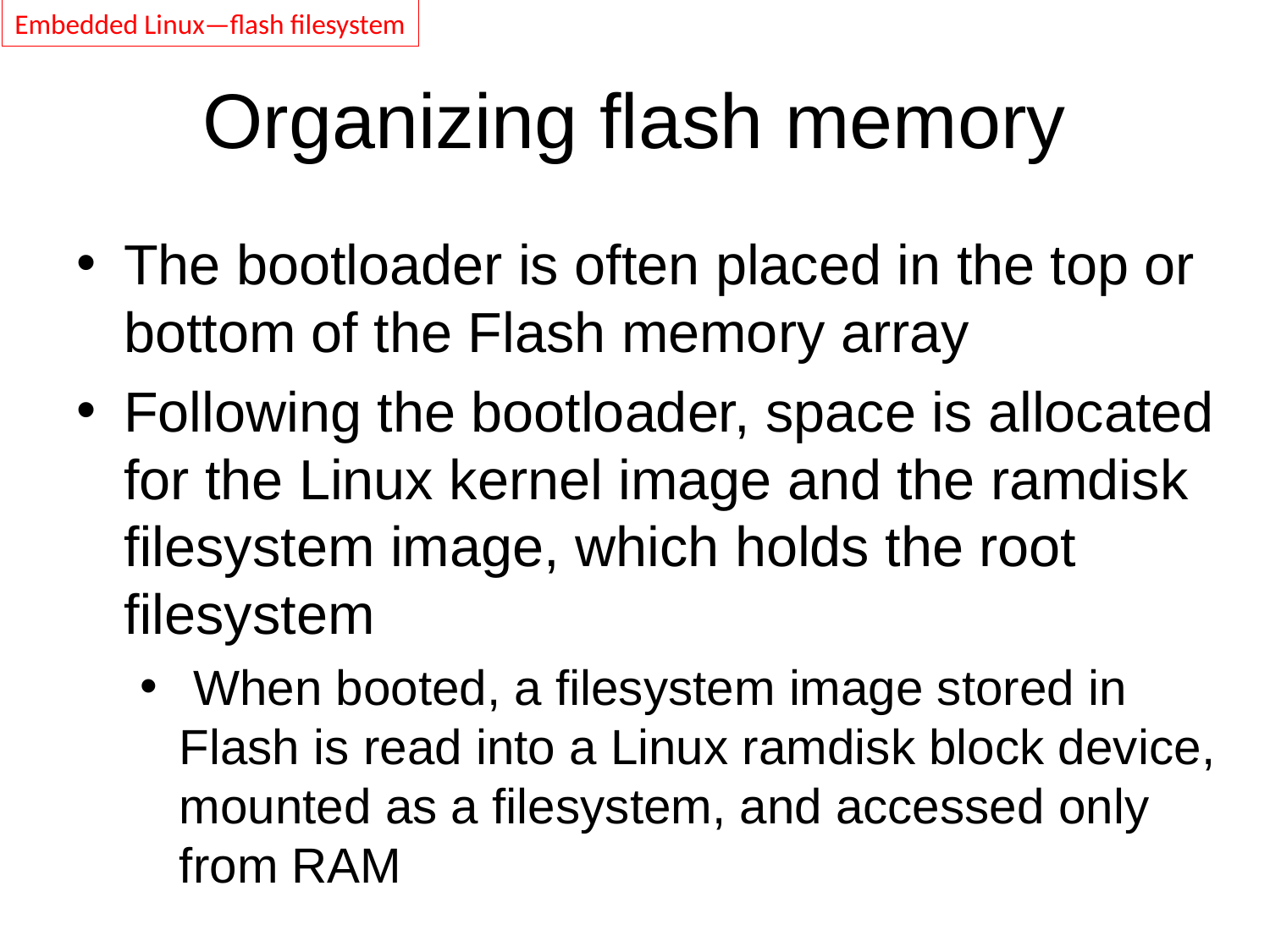

Embedded Linux—flash filesystem
# Organizing flash memory
The bootloader is often placed in the top or bottom of the Flash memory array
Following the bootloader, space is allocated for the Linux kernel image and the ramdisk ﬁlesystem image, which holds the root ﬁlesystem
 When booted, a ﬁlesystem image stored in Flash is read into a Linux ramdisk block device, mounted as a ﬁlesystem, and accessed only from RAM